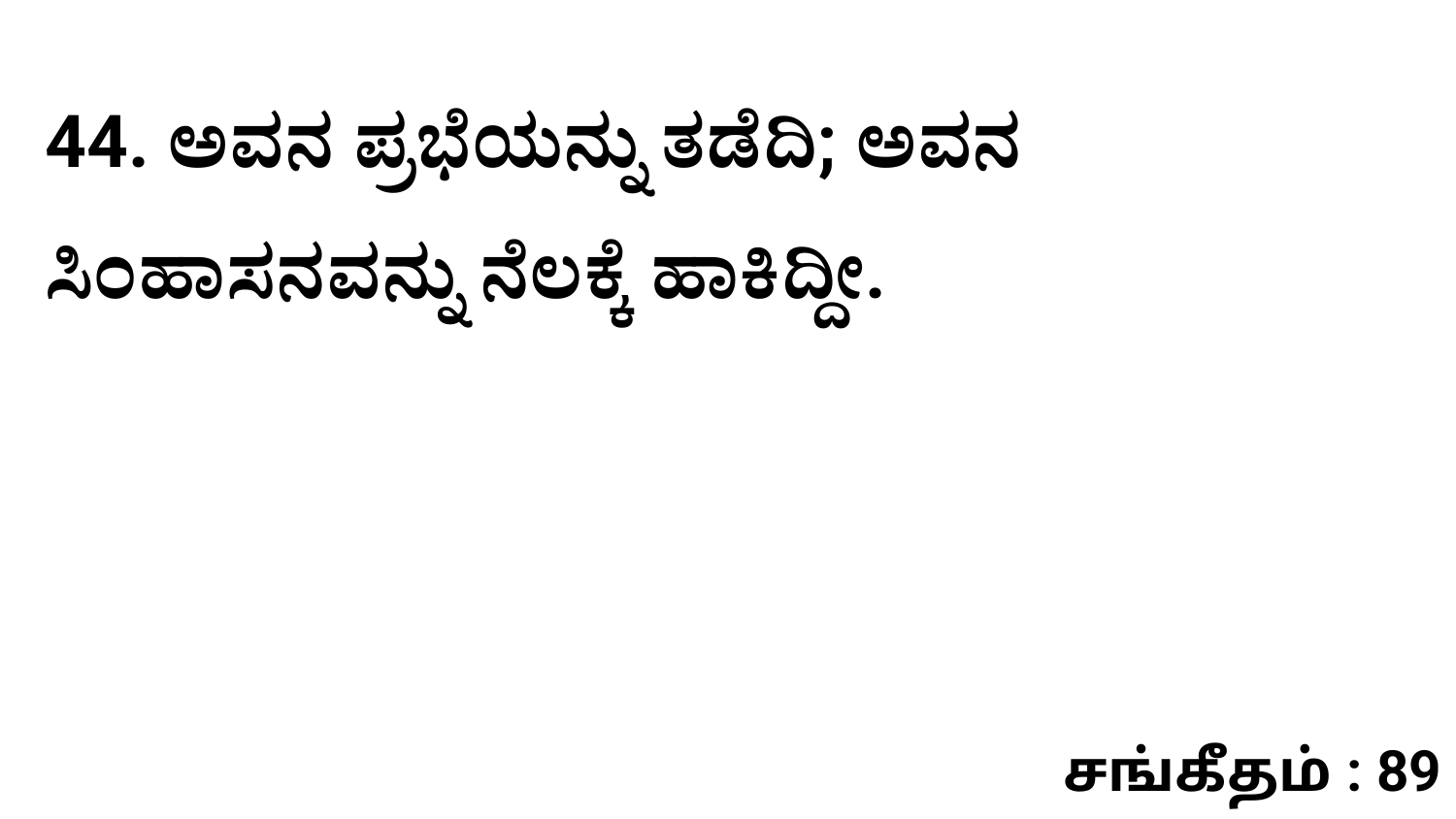

44. ಅವನ ಪ್ರಭೆಯನ್ನು ತಡೆದಿ; ಅವನ ಸಿಂಹಾಸನವನ್ನು ನೆಲಕ್ಕೆ ಹಾಕಿದ್ದೀ.
சங்கீதம் : 89